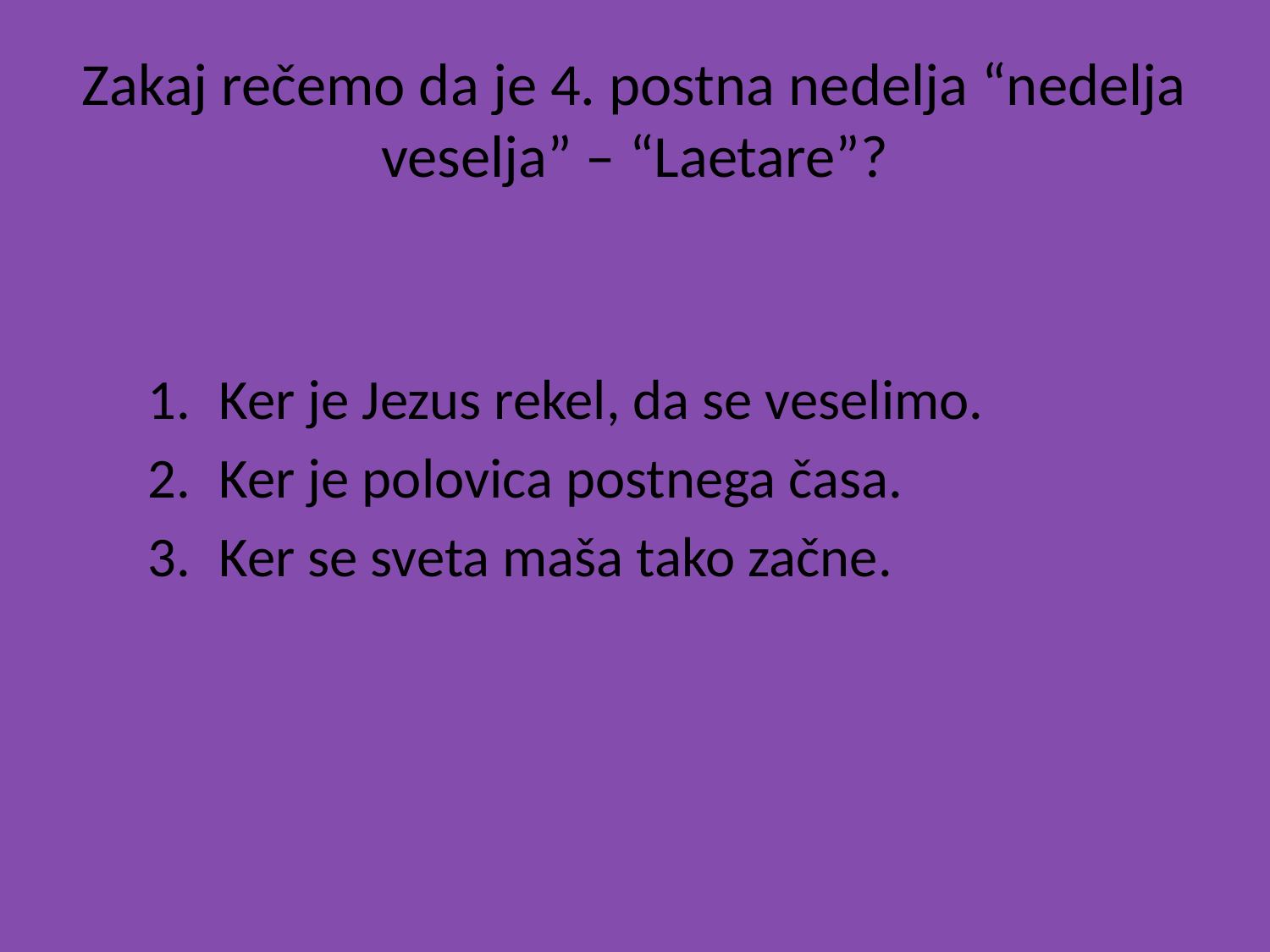

# Zakaj rečemo da je 4. postna nedelja “nedelja veselja” – “Laetare”?
Ker je Jezus rekel, da se veselimo.
Ker je polovica postnega časa.
Ker se sveta maša tako začne.